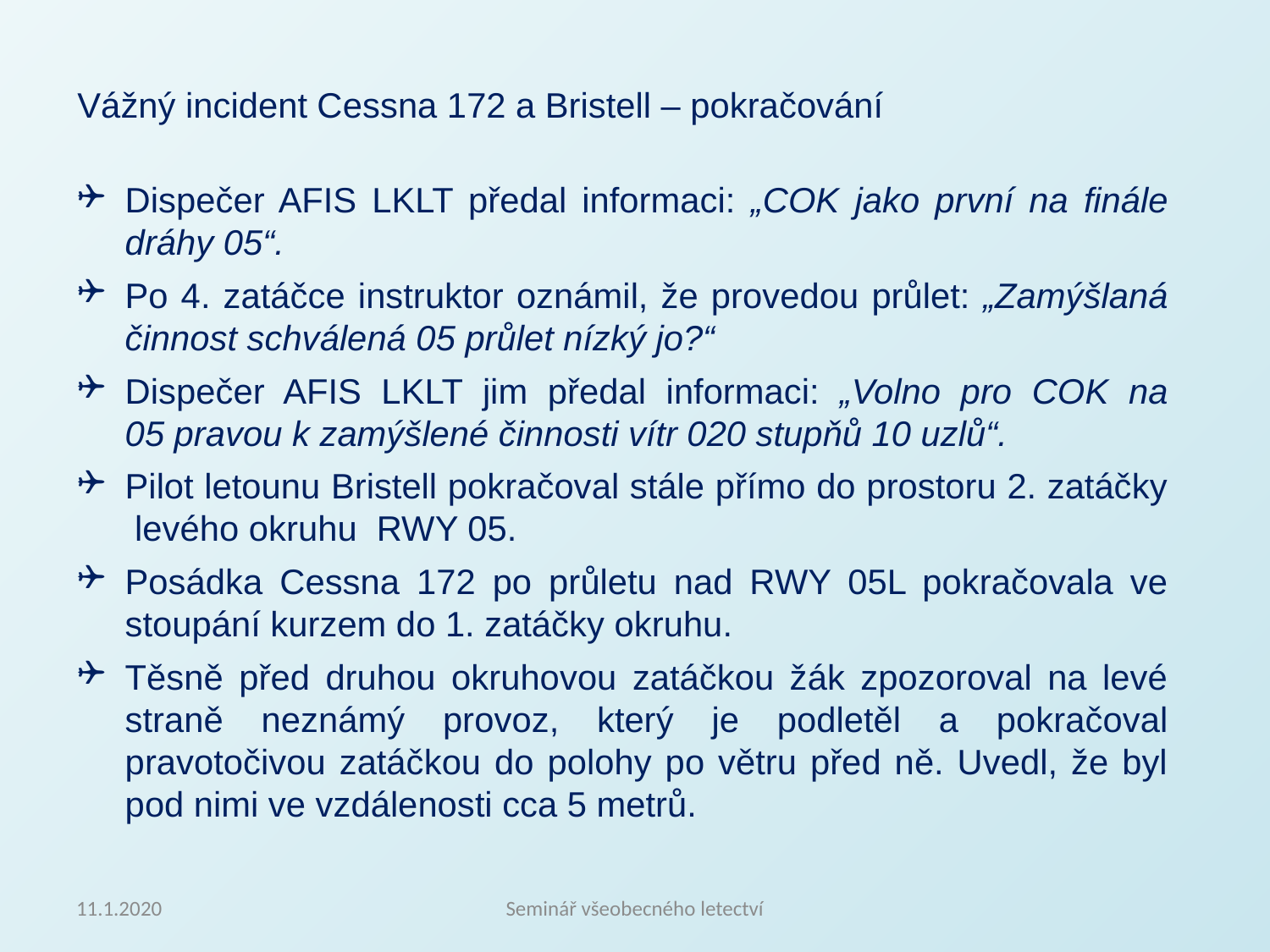

Vážný incident Cessna 172 a Bristell – pokračování

Dispečer AFIS LKLT předal informaci: „COK jako první na finále dráhy 05“.
Po 4. zatáčce instruktor oznámil, že provedou průlet: „Zamýšlaná činnost schválená 05 průlet nízký jo?“
Dispečer AFIS LKLT jim předal informaci: „Volno pro COK na
05 pravou k zamýšlené činnosti vítr 020 stupňů 10 uzlů“.
Pilot letounu Bristell pokračoval stále přímo do prostoru 2. zatáčky  levého okruhu  RWY 05.
Posádka Cessna 172 po průletu nad RWY 05L pokračovala ve stoupání kurzem do 1. zatáčky okruhu.
Těsně před druhou okruhovou zatáčkou žák zpozoroval na levé straně neznámý provoz, který je podletěl a pokračoval pravotočivou zatáčkou do polohy po větru před ně. Uvedl, že byl pod nimi ve vzdálenosti cca 5 metrů.

11.1.2020
Seminář všeobecného letectví